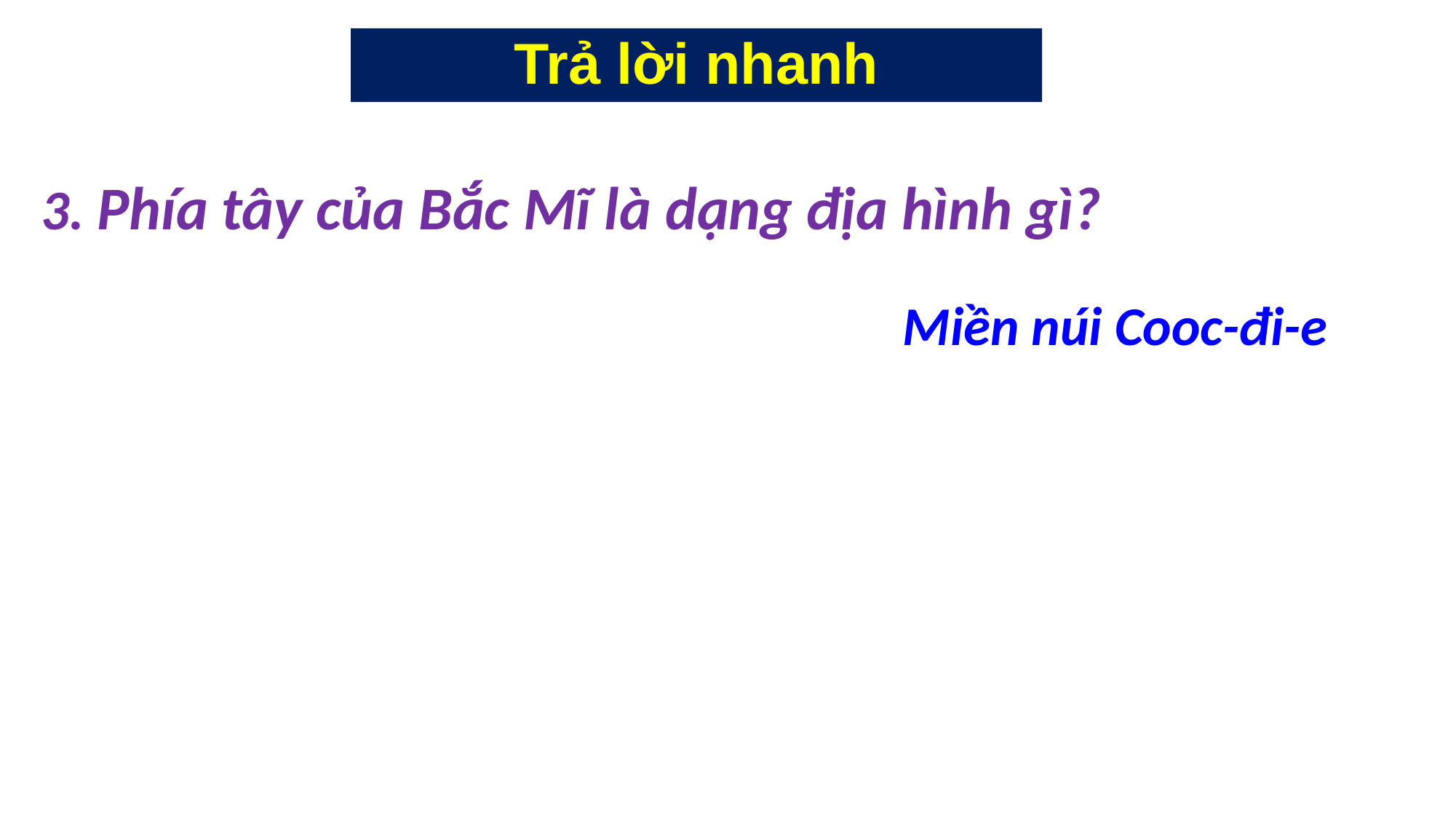

# Trả lời nhanh
3. Phía tây của Bắc Mĩ là dạng địa hình gì?
Miền núi Cooc-đi-e
4
3
1
2